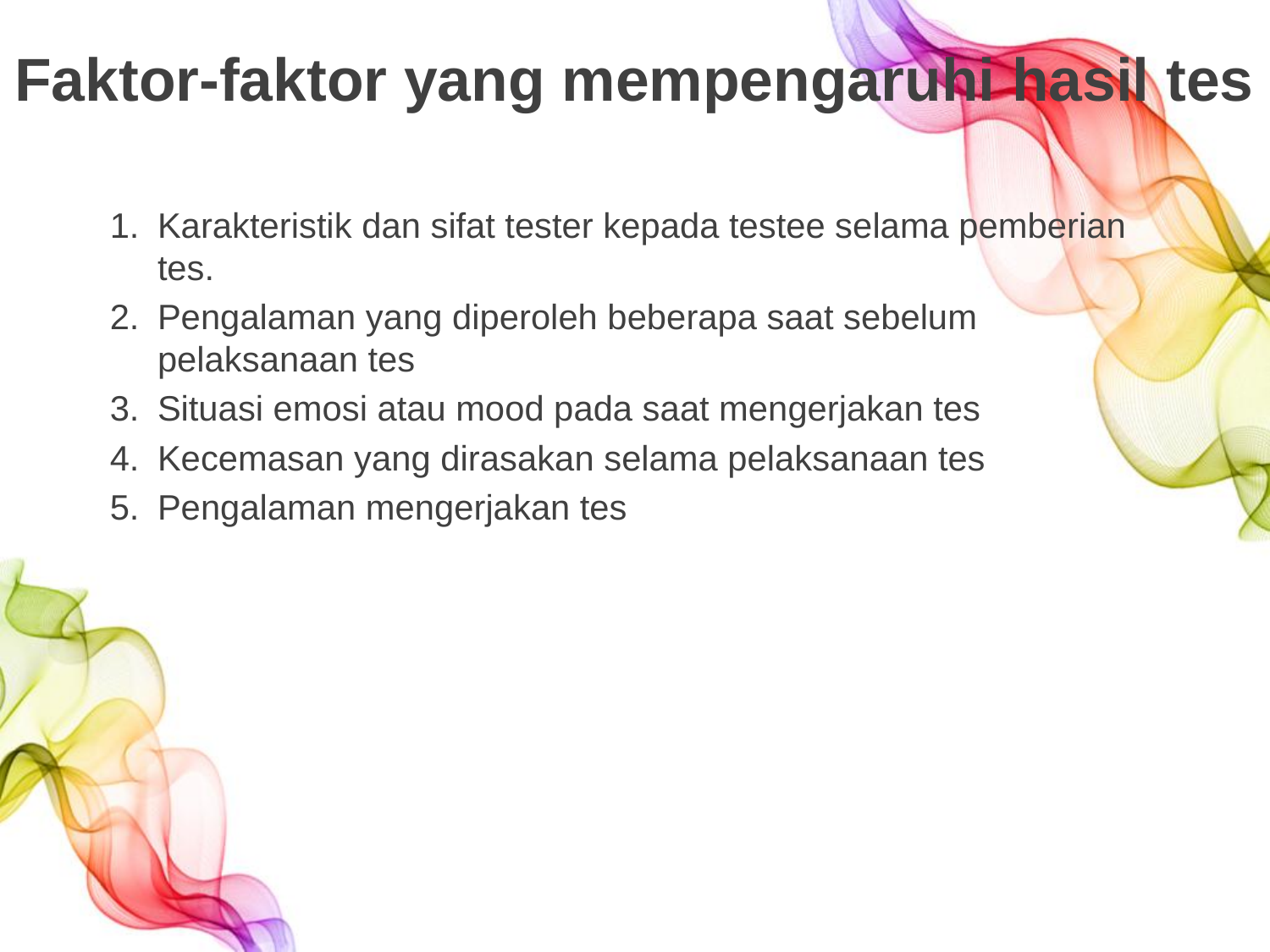

# Faktor-faktor yang mempengaruhi hasil tes
Karakteristik dan sifat tester kepada testee selama pemberian tes.
Pengalaman yang diperoleh beberapa saat sebelum pelaksanaan tes
Situasi emosi atau mood pada saat mengerjakan tes
Kecemasan yang dirasakan selama pelaksanaan tes
Pengalaman mengerjakan tes